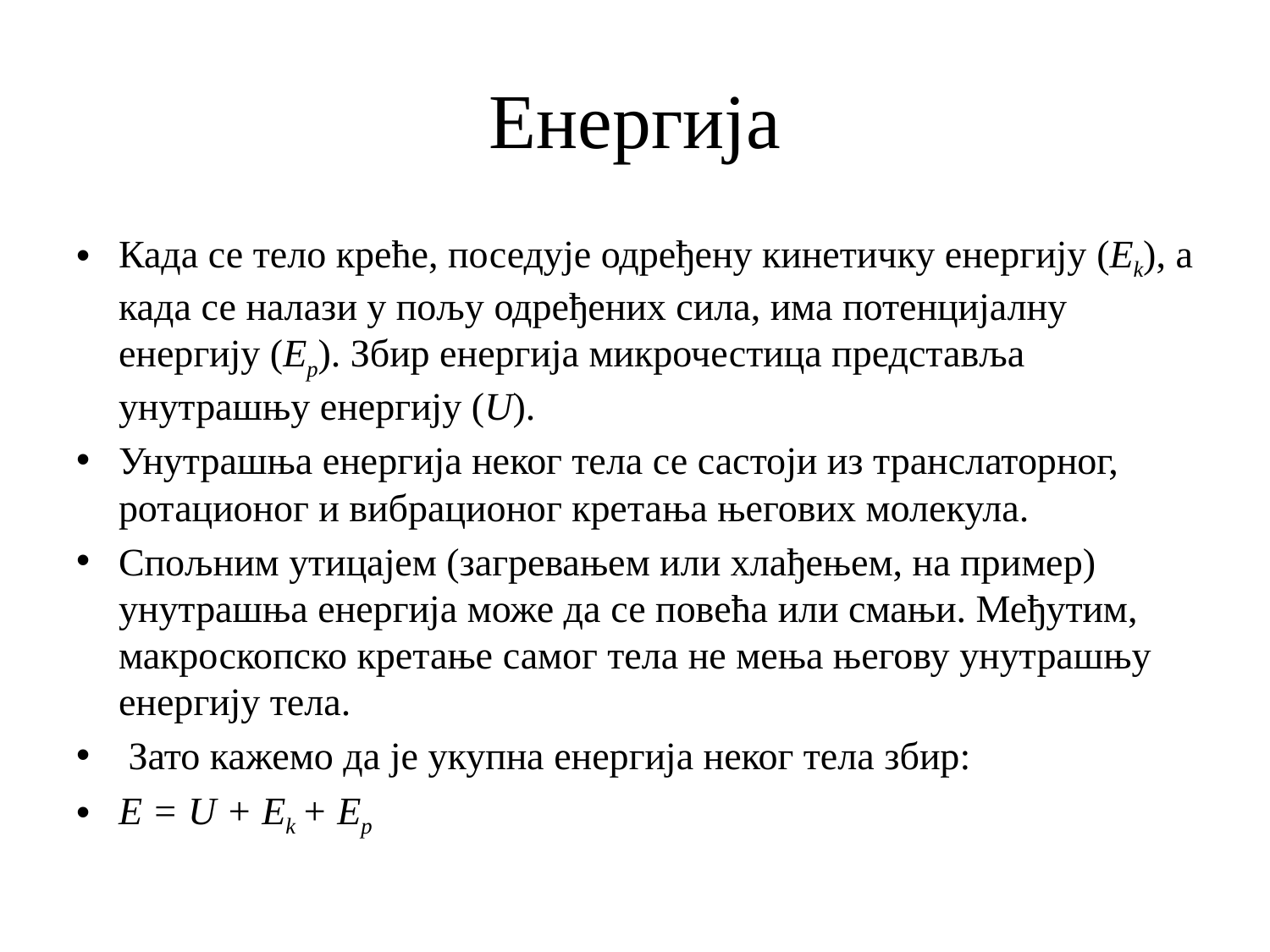

# Енергија
Када се тело креће, поседује одређену кинетичку енергију (Ek), а када се налази у пољу одређених сила, има потенцијалну енергију (Ep). Збир енергија микрочестица представља унутрашњу енергију (U).
Унутрашња енергија неког тела се састоји из транслаторног, ротационог и вибрационог кретања његових молекула.
Спољним утицајем (загревањем или хлађењем, на пример) унутрашња енергија може да се повећа или смањи. Међутим, макроскопско кретање самог тела не мења његову унутрашњу енергију тела.
 Зато кажемо да је укупна енергија неког тела збир:
Е = U + Ek + Ep